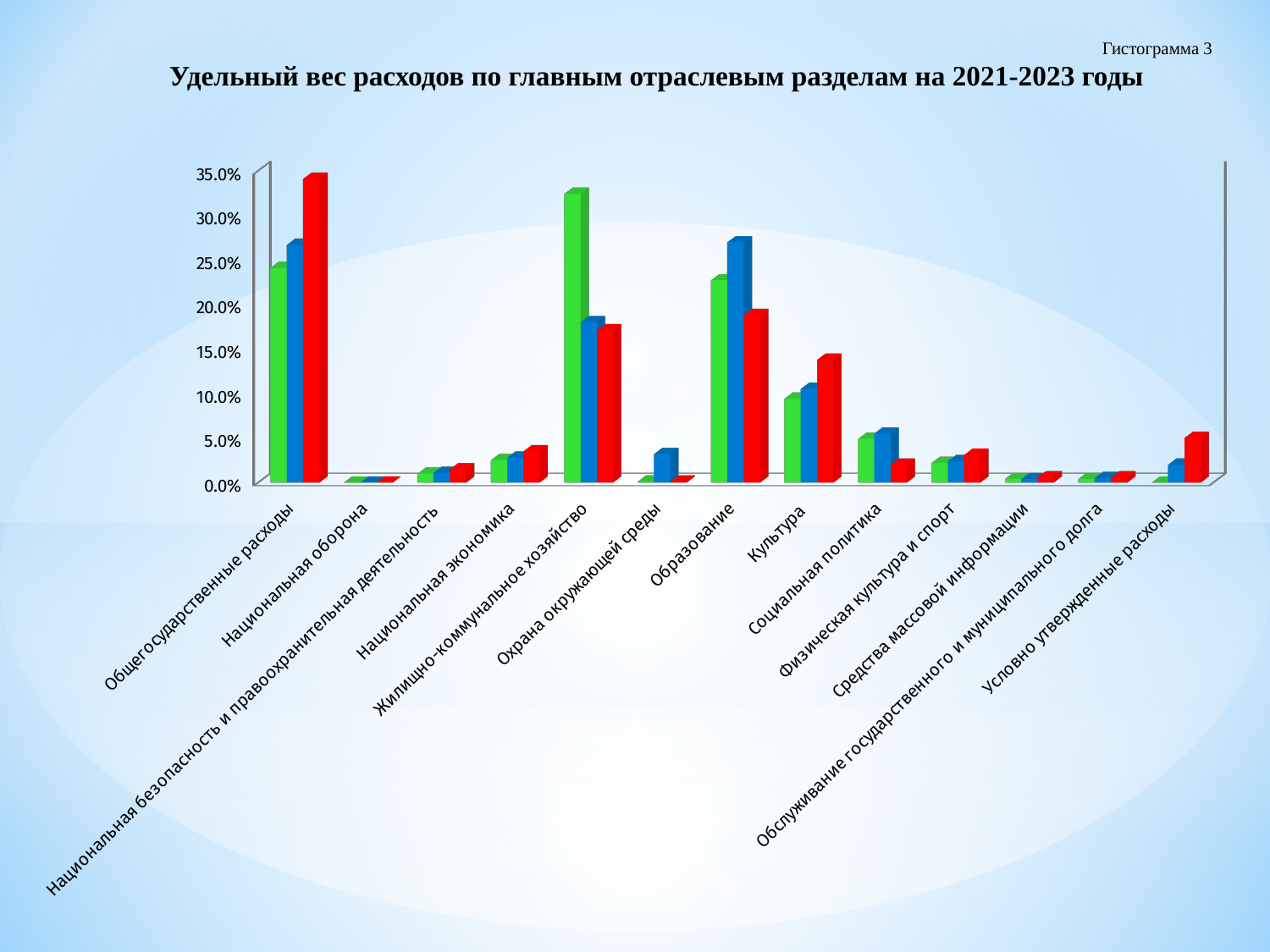

Гистограмма 3
Удельный вес расходов по главным отраслевым разделам на 2021-2023 годы

[unsupported chart]